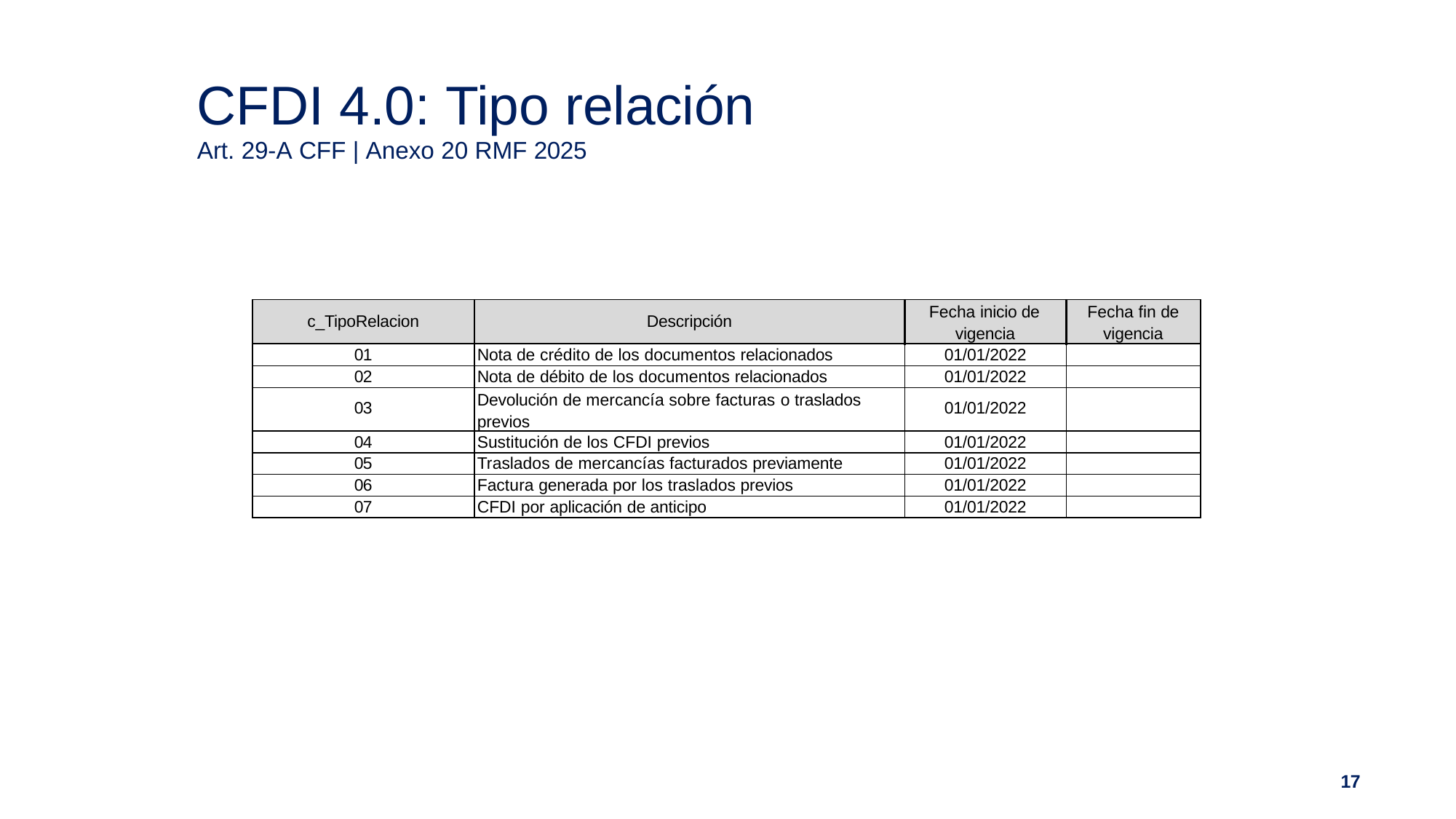

# CFDI 4.0: Tipo relación
Art. 29-A CFF | Anexo 20 RMF 2025
| c\_TipoRelacion | Descripción | Fecha inicio de vigencia | Fecha fin de vigencia |
| --- | --- | --- | --- |
| 01 | Nota de crédito de los documentos relacionados | 01/01/2022 |  |
| 02 | Nota de débito de los documentos relacionados | 01/01/2022 |  |
| 03 | Devolución de mercancía sobre facturas o traslados previos | 01/01/2022 |  |
| 04 | Sustitución de los CFDI previos | 01/01/2022 |  |
| 05 | Traslados de mercancías facturados previamente | 01/01/2022 |  |
| 06 | Factura generada por los traslados previos | 01/01/2022 |  |
| 07 | CFDI por aplicación de anticipo | 01/01/2022 |  |
17